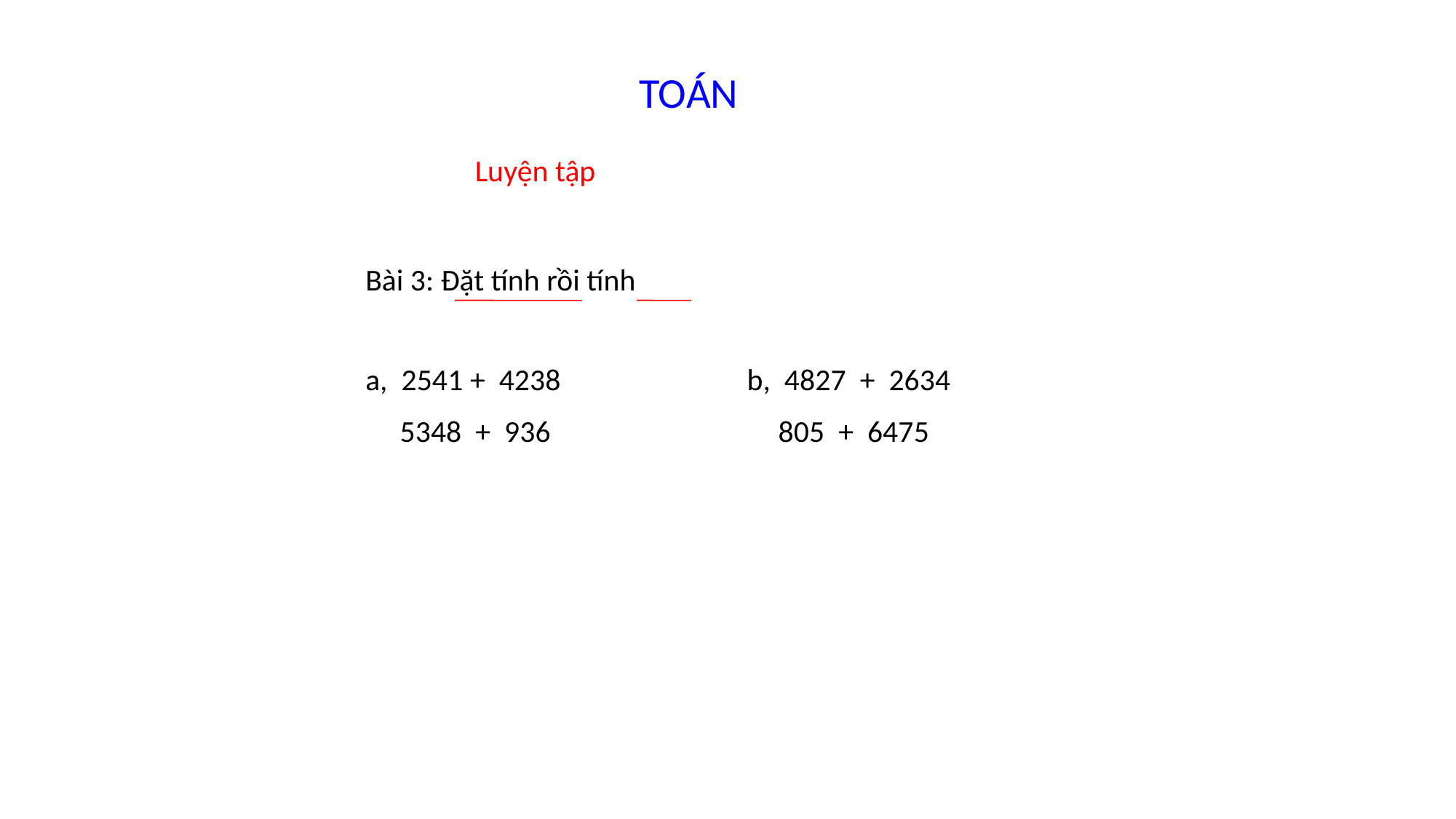

TOÁN
Luyện tập
Bài 3: Đặt tính rồi tính

a,  2541 +  4238                           b,  4827  +  2634
     5348  +  936                                 805  +  6475